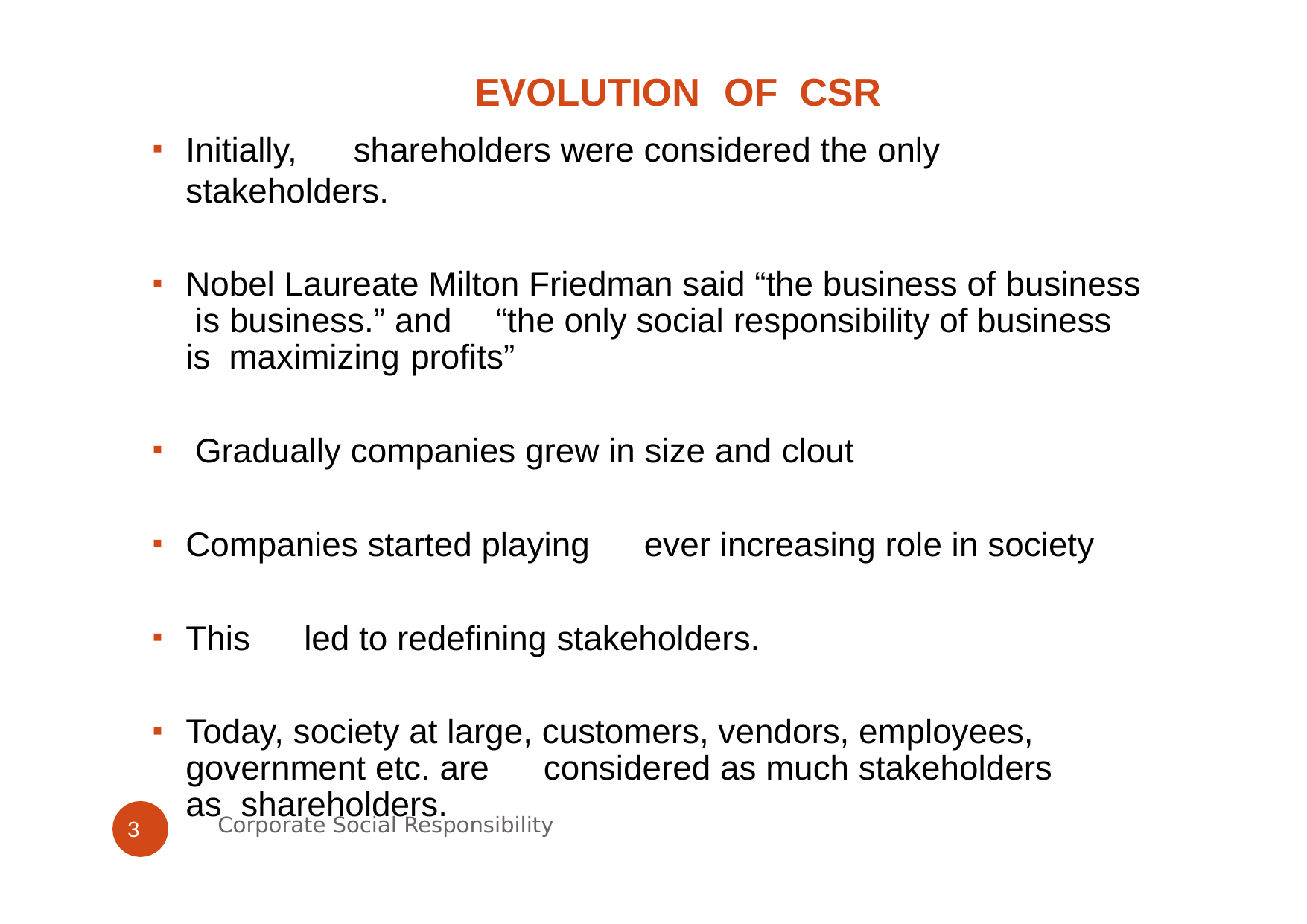

# EVOLUTION	OF	CSR
Initially,	shareholders were considered the only stakeholders.

Nobel Laureate Milton Friedman said “the business of business  is business.” and	“the only social responsibility of business is  maximizing	profits”

Gradually companies grew in size and clout

Companies started playing	ever increasing role in society

This	led to redefining stakeholders.

Today, society at large, customers, vendors, employees,  government etc. are	considered as much stakeholders	as  shareholders.

Corporate Social Responsibility
3